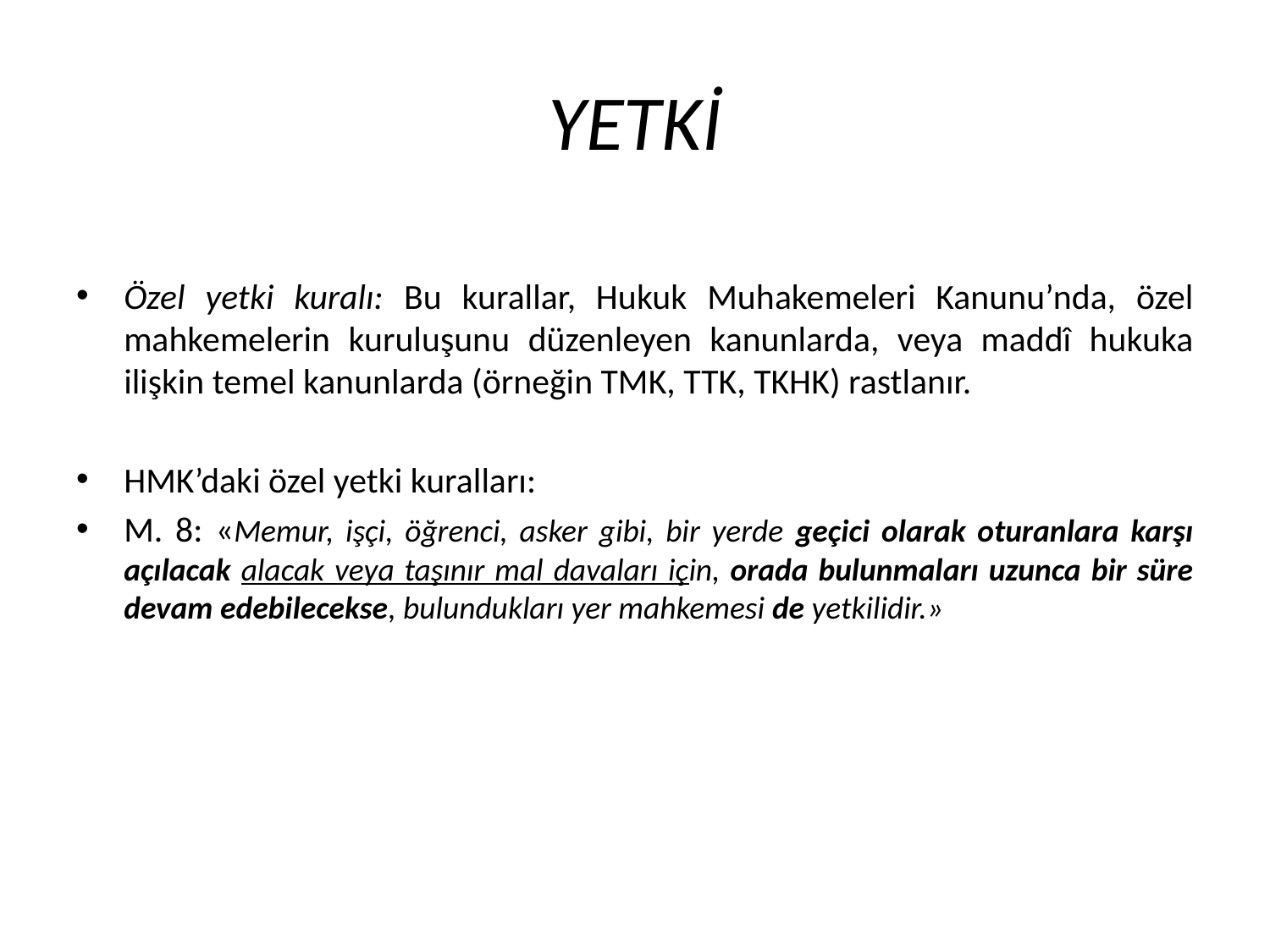

# YETKİ

Özel yetki kuralı: Bu kurallar, Hukuk Muhakemeleri Kanunu’nda, özel mahkemelerin kuruluşunu düzenleyen kanunlarda, veya maddî hukuka ilişkin temel kanunlarda (örneğin TMK, TTK, TKHK) rastlanır.

HMK’daki özel yetki kuralları:
M. 8: «Memur, işçi, öğrenci, asker gibi, bir yerde geçici olarak oturanlara karşı açılacak alacak veya taşınır mal davaları için, orada bulunmaları uzunca bir süre devam edebilecekse, bulundukları yer mahkemesi de yetkilidir.»